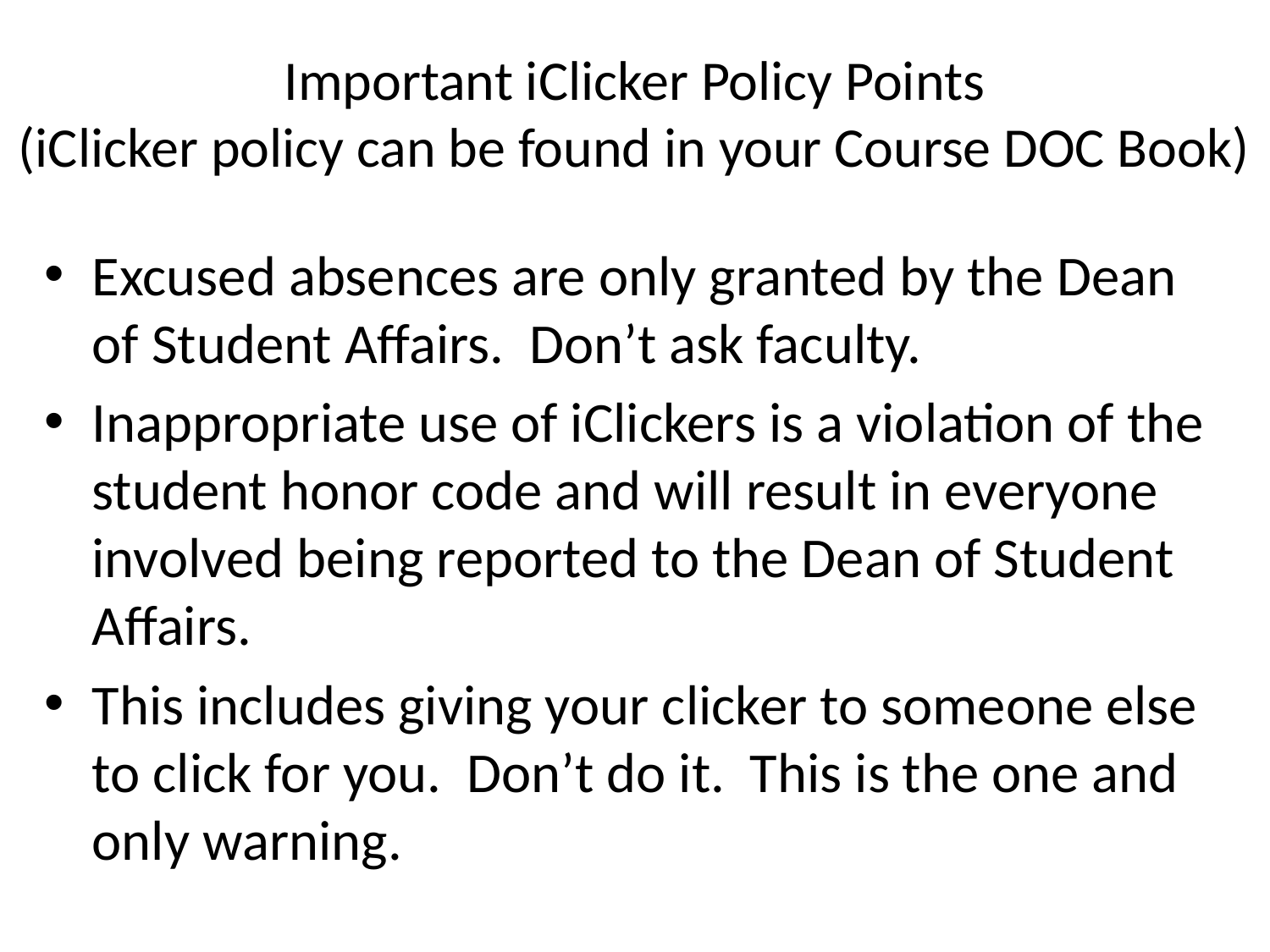

# Important iClicker Policy Points (iClicker policy can be found in your Course DOC Book)
Excused absences are only granted by the Dean of Student Affairs.  Don’t ask faculty.
Inappropriate use of iClickers is a violation of the student honor code and will result in everyone involved being reported to the Dean of Student Affairs.
This includes giving your clicker to someone else to click for you.  Don’t do it.  This is the one and only warning.